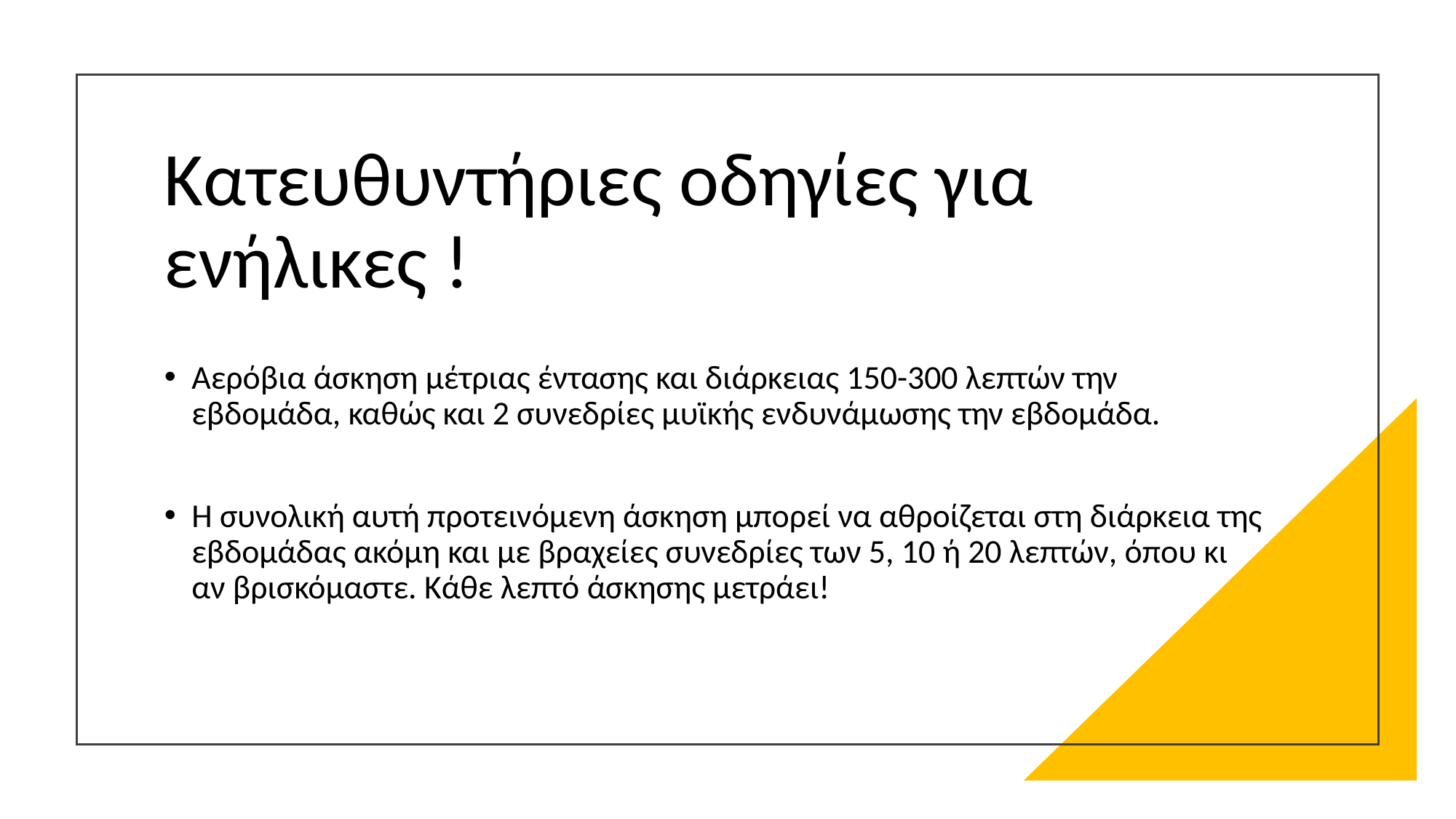

# Κατευθυντήριες οδηγίες για ενήλικες !
Αερόβια άσκηση μέτριας έντασης και διάρκειας 150-300 λεπτών την εβδομάδα, καθώς και 2 συνεδρίες μυϊκής ενδυνάμωσης την εβδομάδα.

Η συνολική αυτή προτεινόμενη άσκηση μπορεί να αθροίζεται στη διάρκεια της εβδομάδας ακόμη και με βραχείες συνεδρίες των 5, 10 ή 20 λεπτών, όπου κι αν βρισκόμαστε. Κάθε λεπτό άσκησης μετράει!